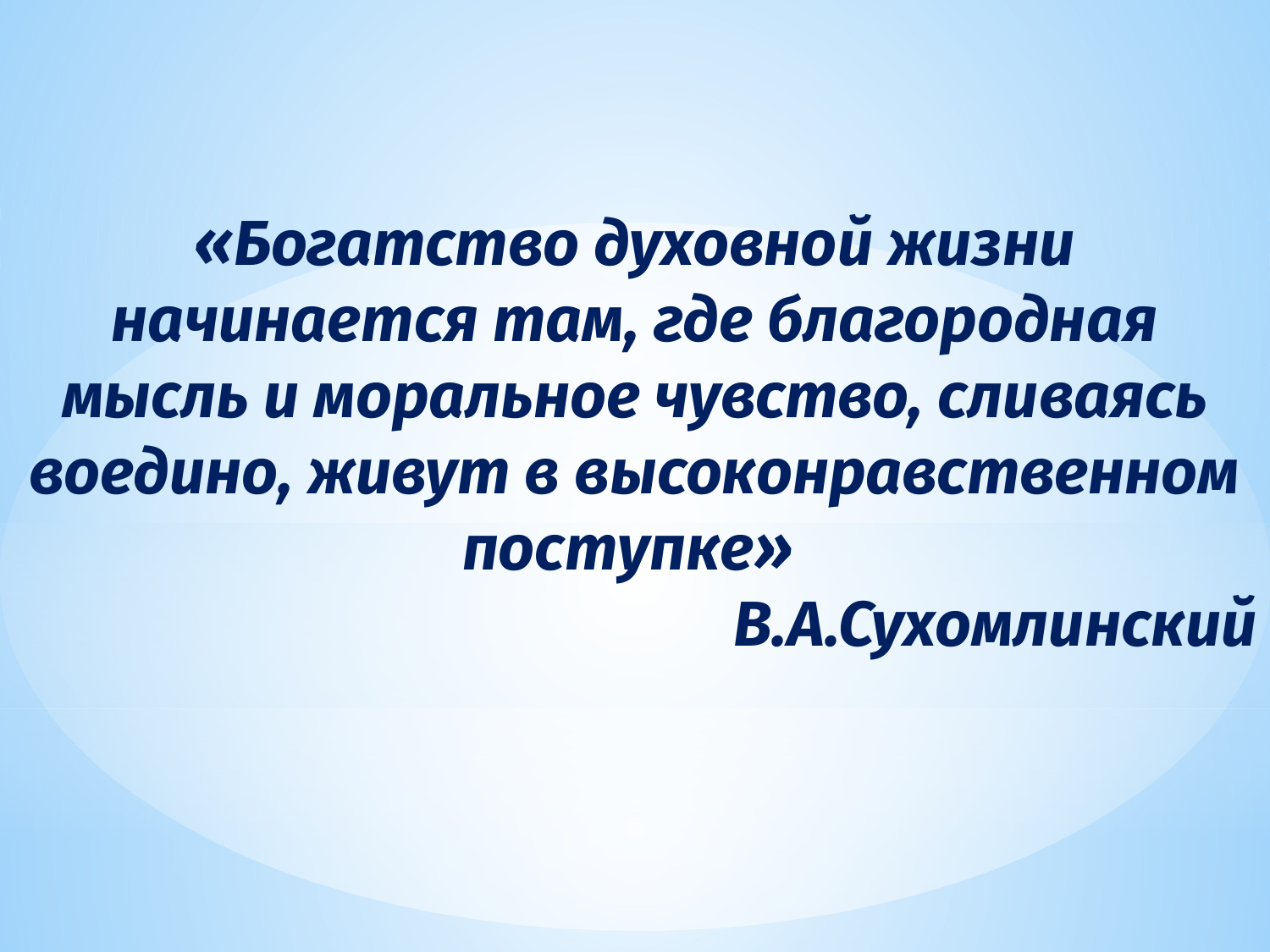

«Богатство духовной жизни начинается там, где благородная мысль и моральное чувство, сливаясь воедино, живут в высоконравственном поступке»
В.А.Сухомлинский